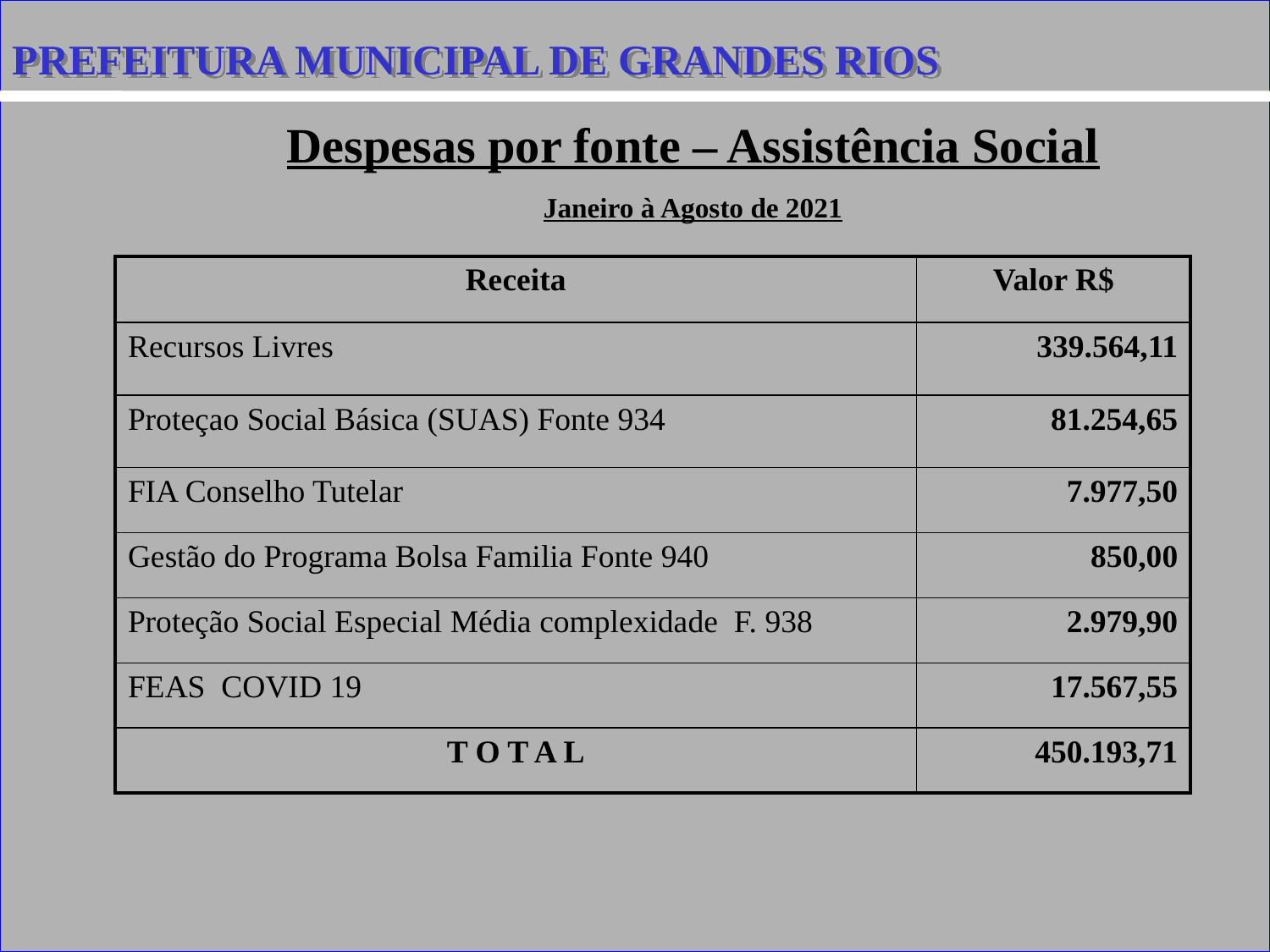

PREFEITURA MUNICIPAL DE GRANDES RIOS
Despesas por fonte – Assistência Social
Janeiro à Agosto de 2021

| Receita | Valor R$ |
| --- | --- |
| Recursos Livres | 339.564,11 |
| Proteçao Social Básica (SUAS) Fonte 934 | 81.254,65 |
| FIA Conselho Tutelar | 7.977,50 |
| Gestão do Programa Bolsa Familia Fonte 940 | 850,00 |
| Proteção Social Especial Média complexidade F. 938 | 2.979,90 |
| FEAS COVID 19 | 17.567,55 |
| T O T A L | 450.193,71 |